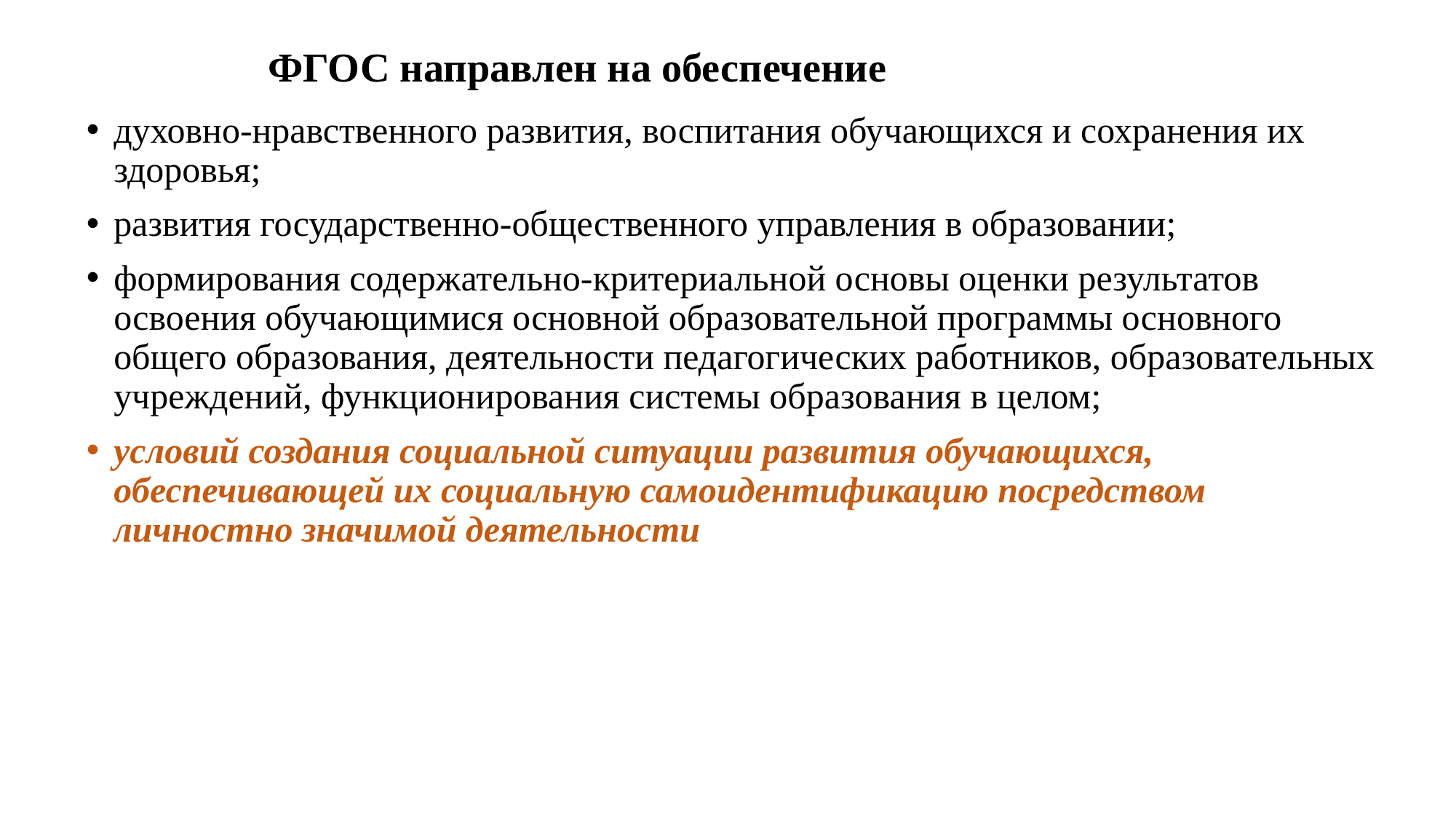

# ФГОС направлен на обеспечение
духовно-нравственного развития, воспитания обучающихся и сохранения их здоровья;
развития государственно-общественного управления в образовании;
формирования содержательно-критериальной основы оценки результатов освоения обучающимися основной образовательной программы основного общего образования, деятельности педагогических работников, образовательных учреждений, функционирования системы образования в целом;
условий создания социальной ситуации развития обучающихся, обеспечивающей их социальную самоидентификацию посредством личностно значимой деятельности